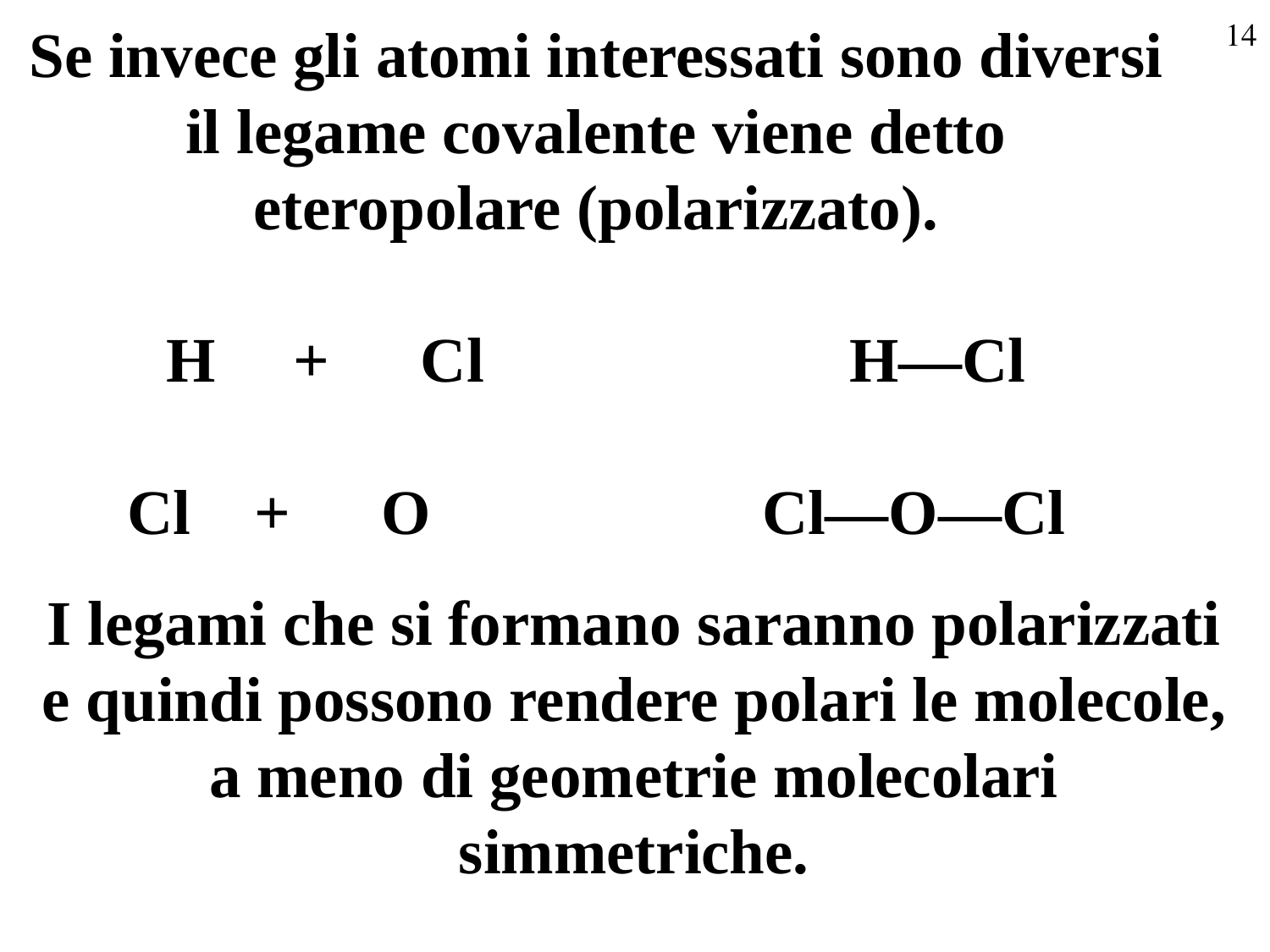

Se invece gli atomi interessati sono diversi il legame covalente viene detto eteropolare (polarizzato).

H	+	Cl		           H—Cl

Cl	+	O	           	Cl—O—Cl
14
I legami che si formano saranno polarizzati e quindi possono rendere polari le molecole, a meno di geometrie molecolari simmetriche.